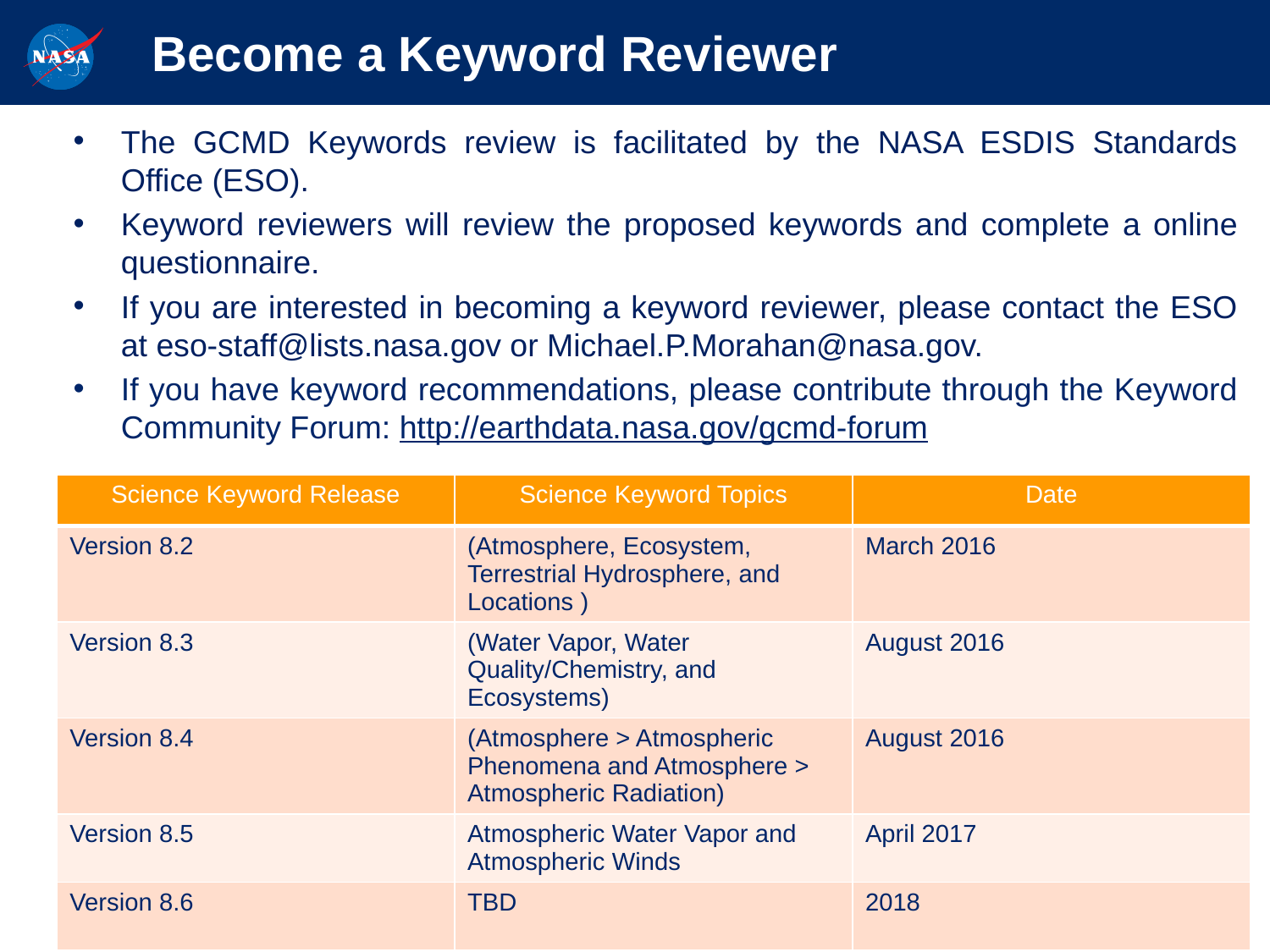

# Become a Keyword Reviewer
The GCMD Keywords review is facilitated by the NASA ESDIS Standards Office (ESO).
Keyword reviewers will review the proposed keywords and complete a online questionnaire.
If you are interested in becoming a keyword reviewer, please contact the ESO at eso-staff@lists.nasa.gov or Michael.P.Morahan@nasa.gov.
If you have keyword recommendations, please contribute through the Keyword Community Forum: http://earthdata.nasa.gov/gcmd-forum

| Science Keyword Release | Science Keyword Topics | Date |
| --- | --- | --- |
| Version 8.2 | (Atmosphere, Ecosystem, Terrestrial Hydrosphere, and Locations ) | March 2016 |
| Version 8.3 | (Water Vapor, Water Quality/Chemistry, and Ecosystems) | August 2016 |
| Version 8.4 | (Atmosphere > Atmospheric Phenomena and Atmosphere > Atmospheric Radiation) | August 2016 |
| Version 8.5 | Atmospheric Water Vapor and Atmospheric Winds | April 2017 |
| Version 8.6 | TBD | 2018 |
27